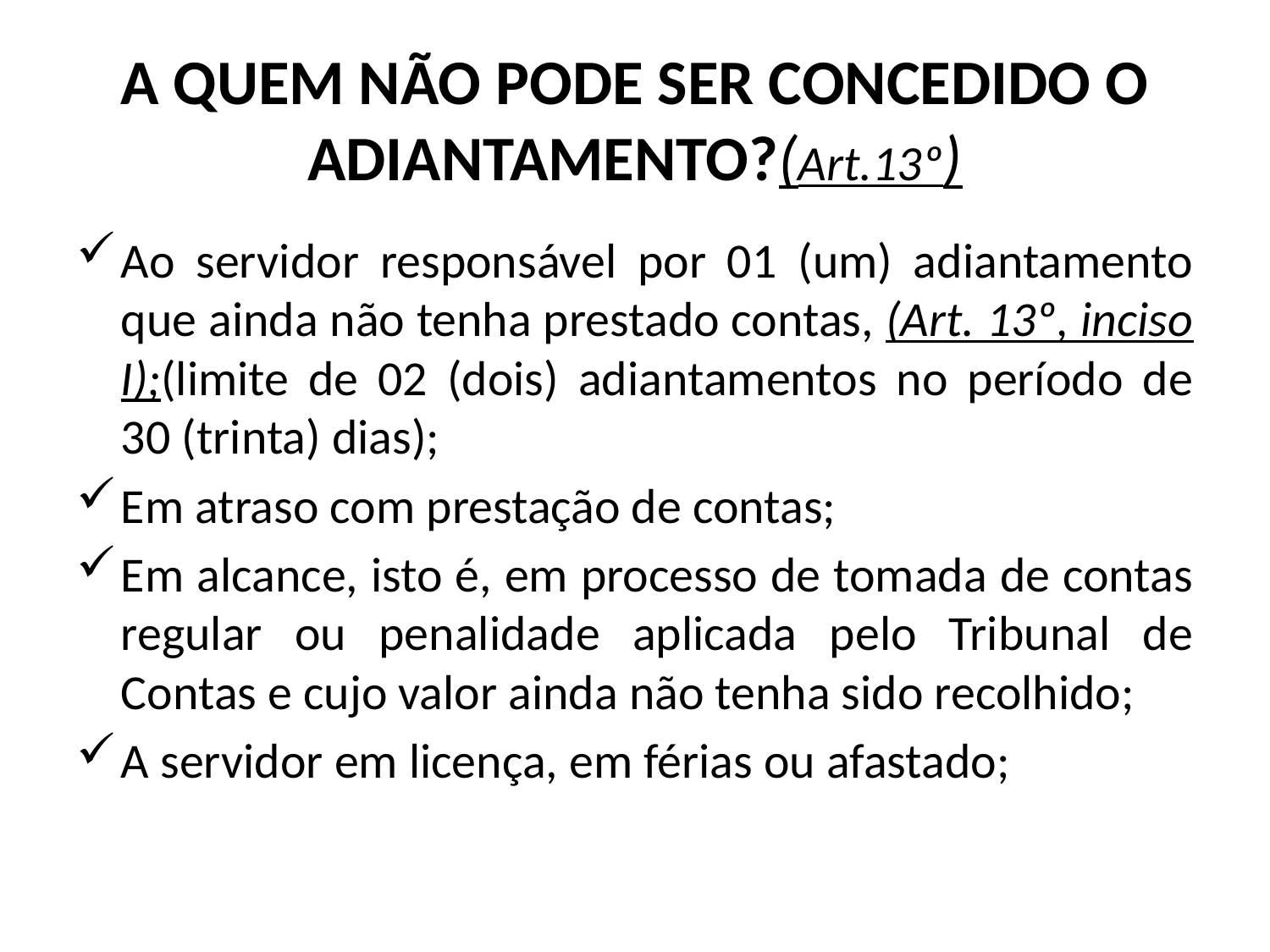

# A QUEM NÃO PODE SER CONCEDIDO O ADIANTAMENTO?(Art.13º)
Ao servidor responsável por 01 (um) adiantamento que ainda não tenha prestado contas, (Art. 13º, inciso I);(limite de 02 (dois) adiantamentos no período de 30 (trinta) dias);
Em atraso com prestação de contas;
Em alcance, isto é, em processo de tomada de contas regular ou penalidade aplicada pelo Tribunal de Contas e cujo valor ainda não tenha sido recolhido;
A servidor em licença, em férias ou afastado;